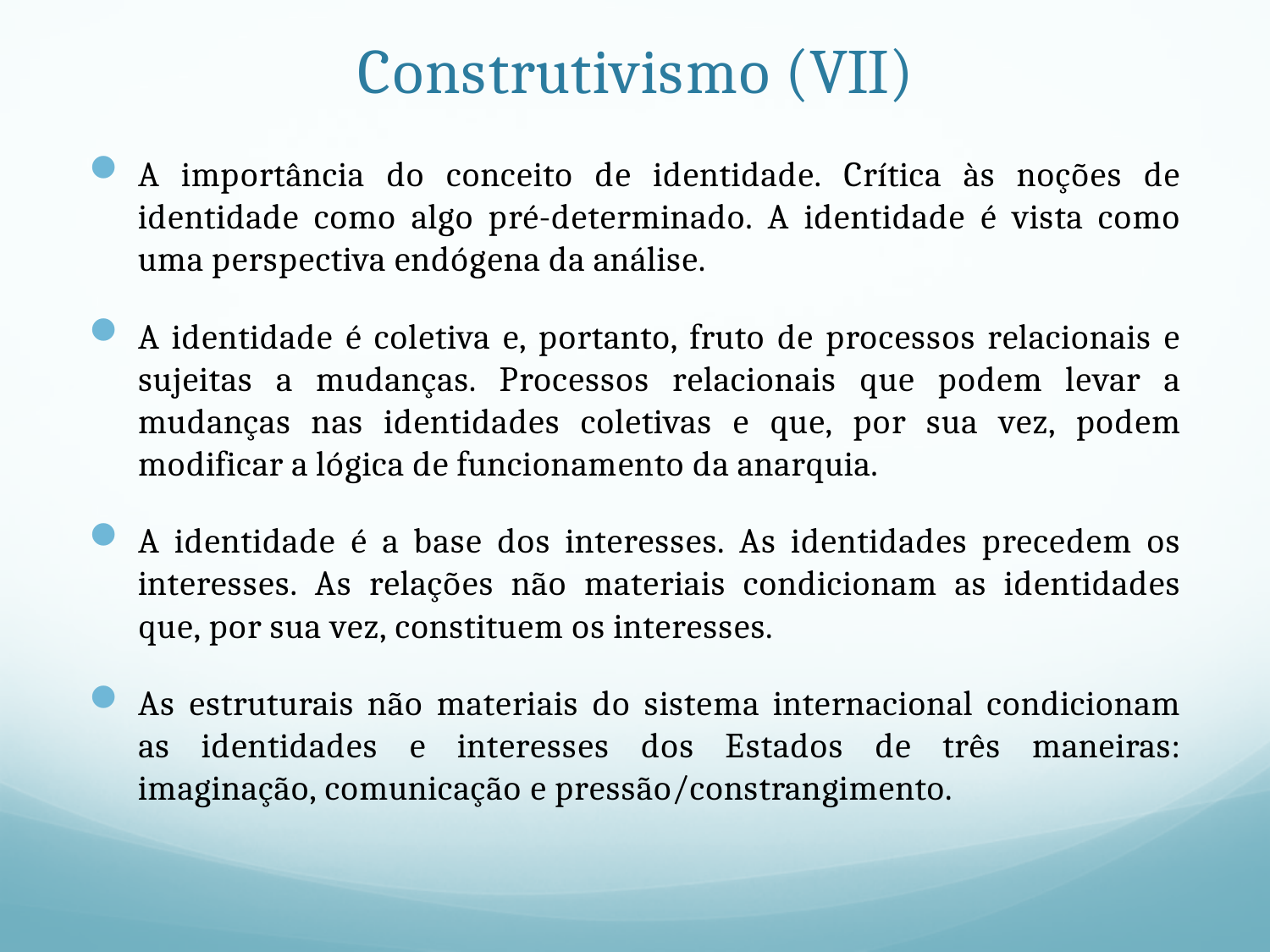

# Construtivismo (VII)
A importância do conceito de identidade. Crítica às noções de identidade como algo pré-determinado. A identidade é vista como uma perspectiva endógena da análise.
A identidade é coletiva e, portanto, fruto de processos relacionais e sujeitas a mudanças. Processos relacionais que podem levar a mudanças nas identidades coletivas e que, por sua vez, podem modificar a lógica de funcionamento da anarquia.
A identidade é a base dos interesses. As identidades precedem os interesses. As relações não materiais condicionam as identidades que, por sua vez, constituem os interesses.
As estruturais não materiais do sistema internacional condicionam as identidades e interesses dos Estados de três maneiras: imaginação, comunicação e pressão/constrangimento.